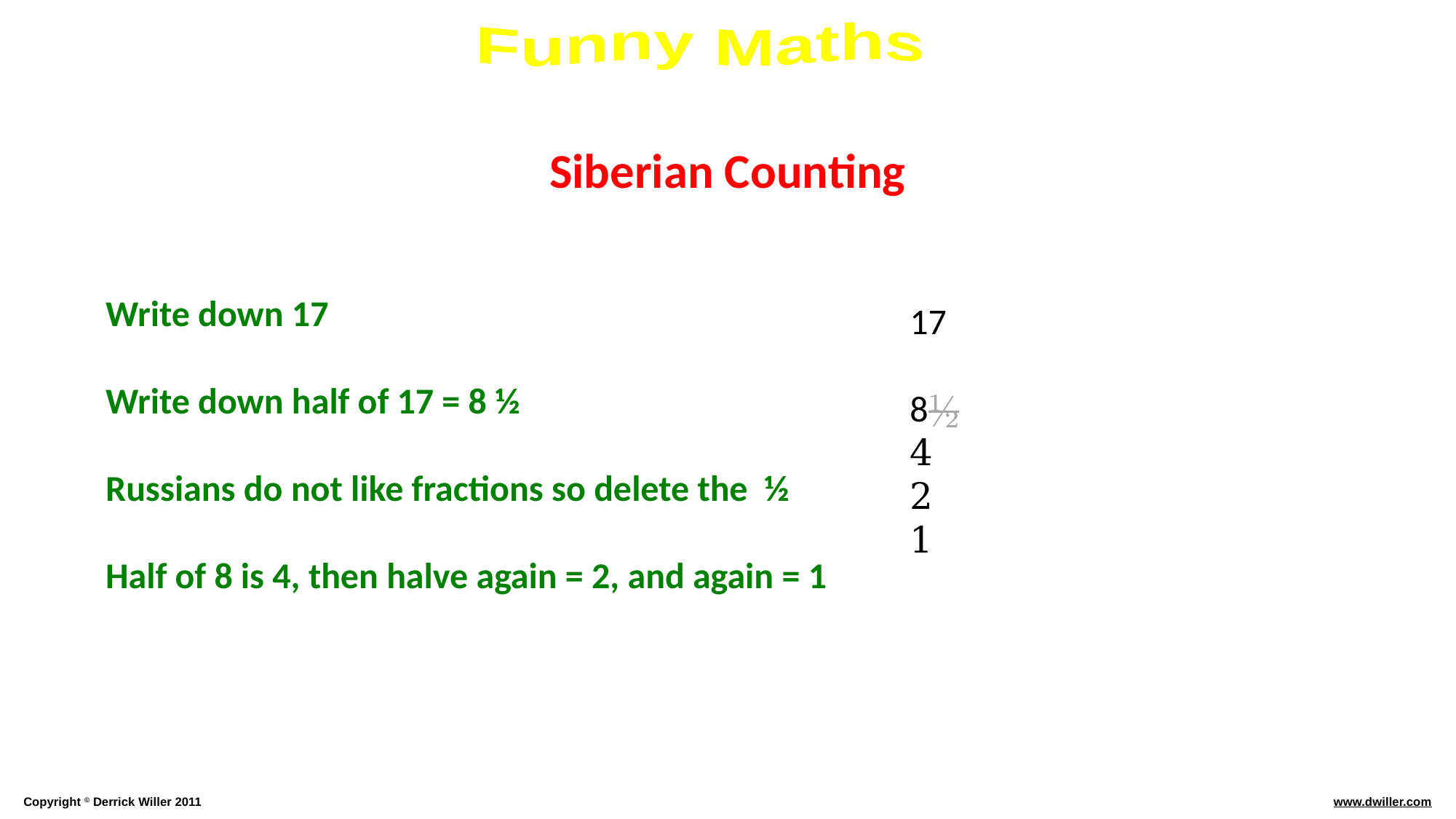

Siberian Counting
Write down 17

Write down half of 17 = 8 ½

Russians do not like fractions so delete the  ½

Half of 8 is 4, then halve again = 2, and again = 1
17

8½
4
2
1